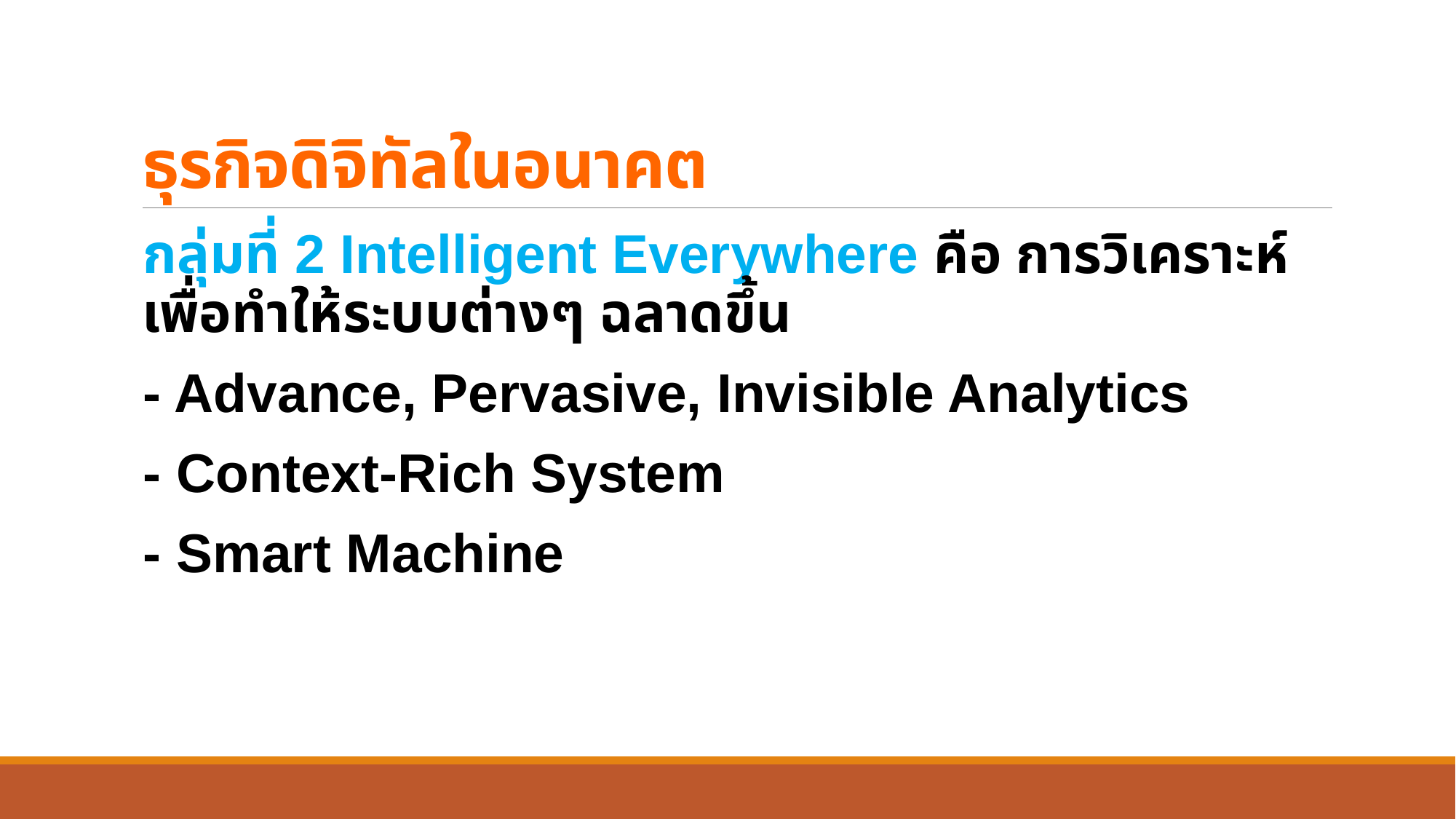

# ธุรกิจดิจิทัลในอนาคต
กลุ่มที่ 2 Intelligent Everywhere คือ การวิเคราะห์ เพื่อทำให้ระบบต่างๆ ฉลาดขึ้น
- Advance, Pervasive, Invisible Analytics
- Context-Rich System
- Smart Machine